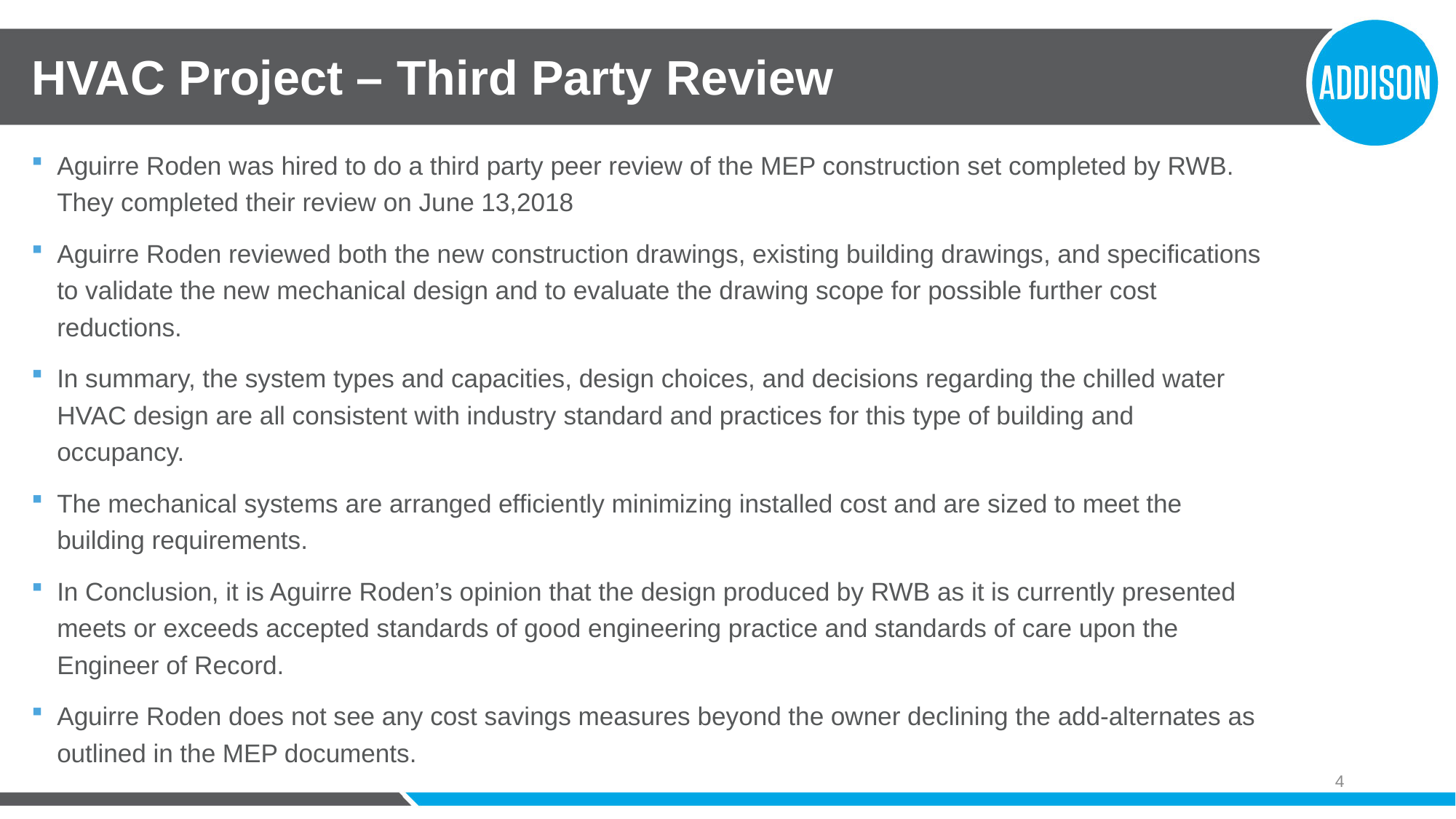

# HVAC Project – Third Party Review
Aguirre Roden was hired to do a third party peer review of the MEP construction set completed by RWB. They completed their review on June 13,2018
Aguirre Roden reviewed both the new construction drawings, existing building drawings, and specifications to validate the new mechanical design and to evaluate the drawing scope for possible further cost reductions.
In summary, the system types and capacities, design choices, and decisions regarding the chilled water HVAC design are all consistent with industry standard and practices for this type of building and occupancy.
The mechanical systems are arranged efficiently minimizing installed cost and are sized to meet the building requirements.
In Conclusion, it is Aguirre Roden’s opinion that the design produced by RWB as it is currently presented meets or exceeds accepted standards of good engineering practice and standards of care upon the Engineer of Record.
Aguirre Roden does not see any cost savings measures beyond the owner declining the add-alternates as outlined in the MEP documents.

4